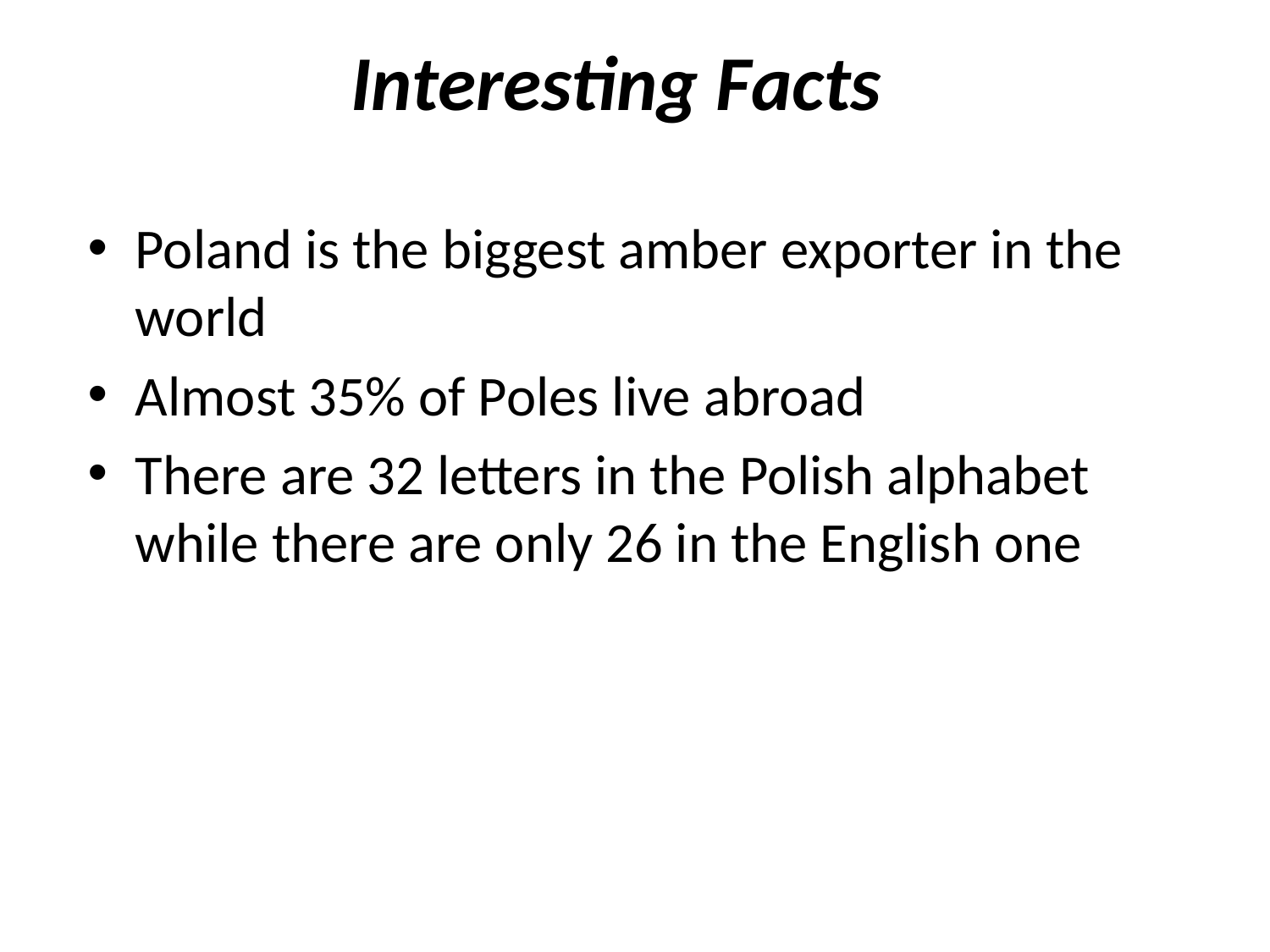

# Interesting Facts
Poland is the biggest amber exporter in the world
Almost 35% of Poles live abroad
There are 32 letters in the Polish alphabet while there are only 26 in the English one